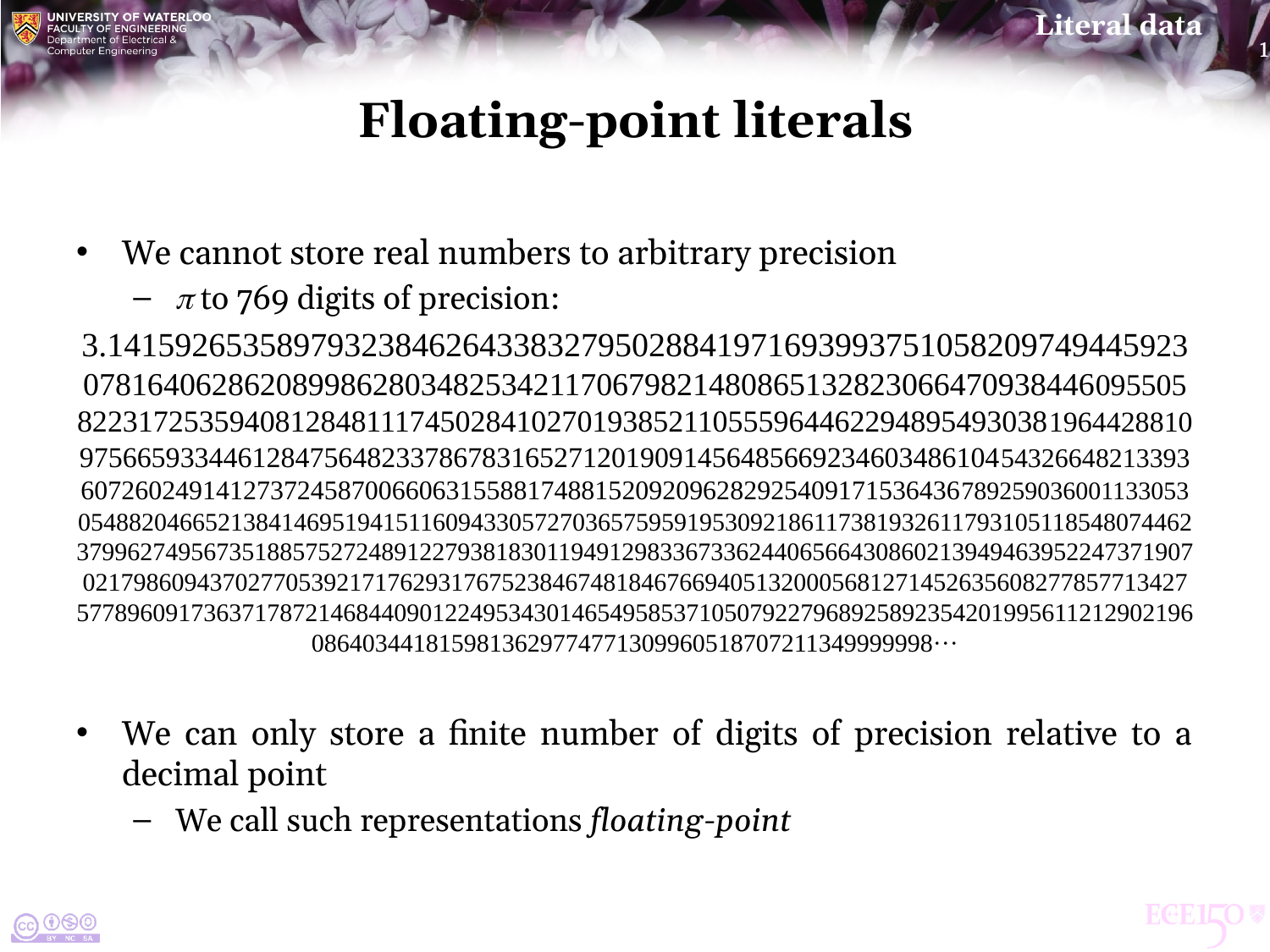

# Floating-point literals
We cannot store real numbers to arbitrary precision
π to 769 digits of precision:
3.141592653589793238462643383279502884197169399375105820974944592307816406286208998628034825342117067982148086513282306647093844609550582231725359408128481117450284102701938521105559644622948954930381964428810975665933446128475648233786783165271201909145648566923460348610454326648213393607260249141273724587006606315588174881520920962829254091715364367892590360011330530548820466521384146951941511609433057270365759591953092186117381932611793105118548074462379962749567351885752724891227938183011949129833673362440656643086021394946395224737190702179860943702770539217176293176752384674818467669405132000568127145263560827785771342757789609173637178721468440901224953430146549585371050792279689258923542019956112129021960864034418159813629774771309960518707211349999998···

We can only store a finite number of digits of precision relative to a decimal point
We call such representations floating-point